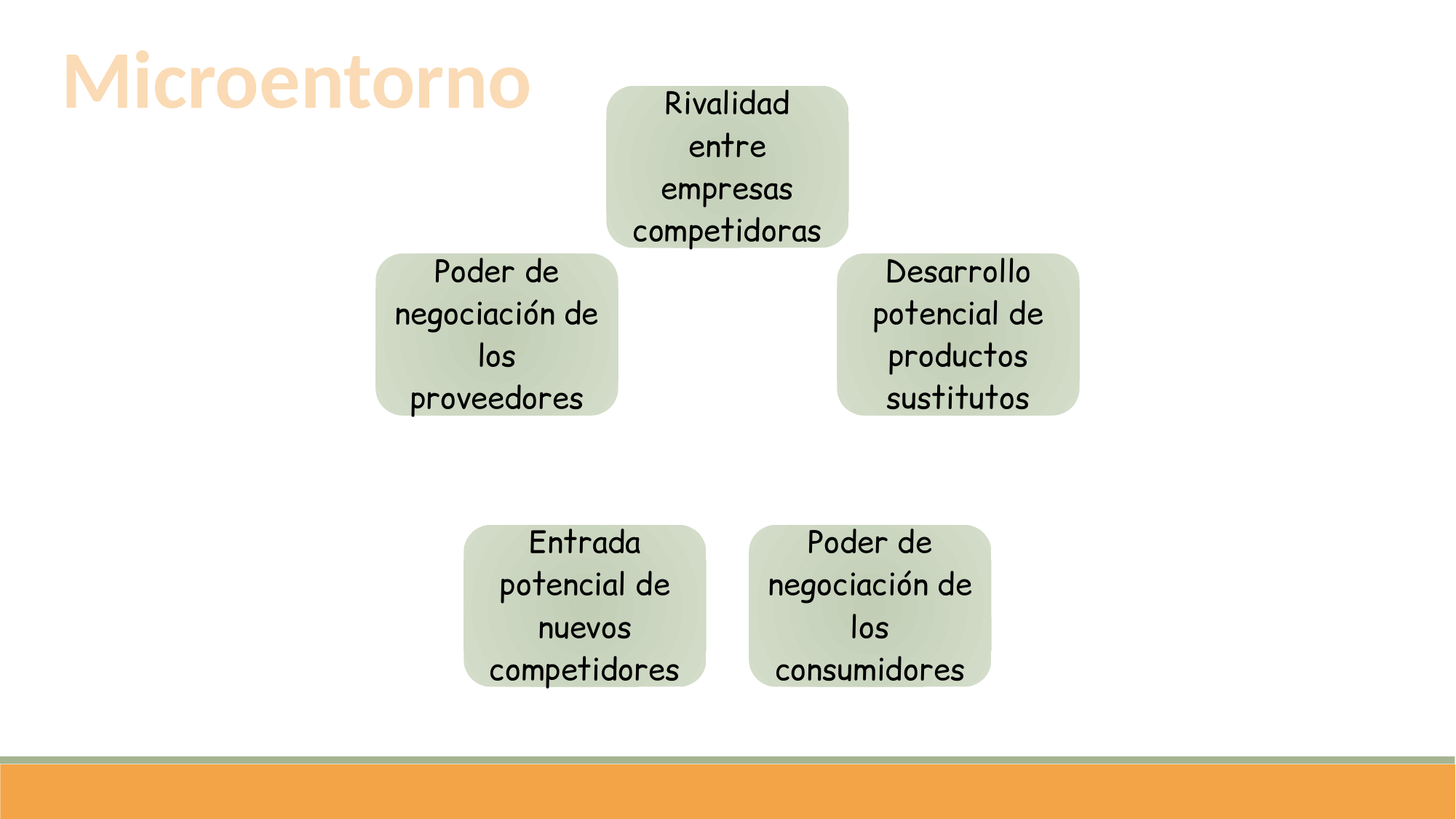

Microentorno
Rivalidad entre empresas competidoras
Desarrollo potencial de productos sustitutos
Poder de negociación de los consumidores
Entrada potencial de nuevos competidores
Poder de negociación de los proveedores